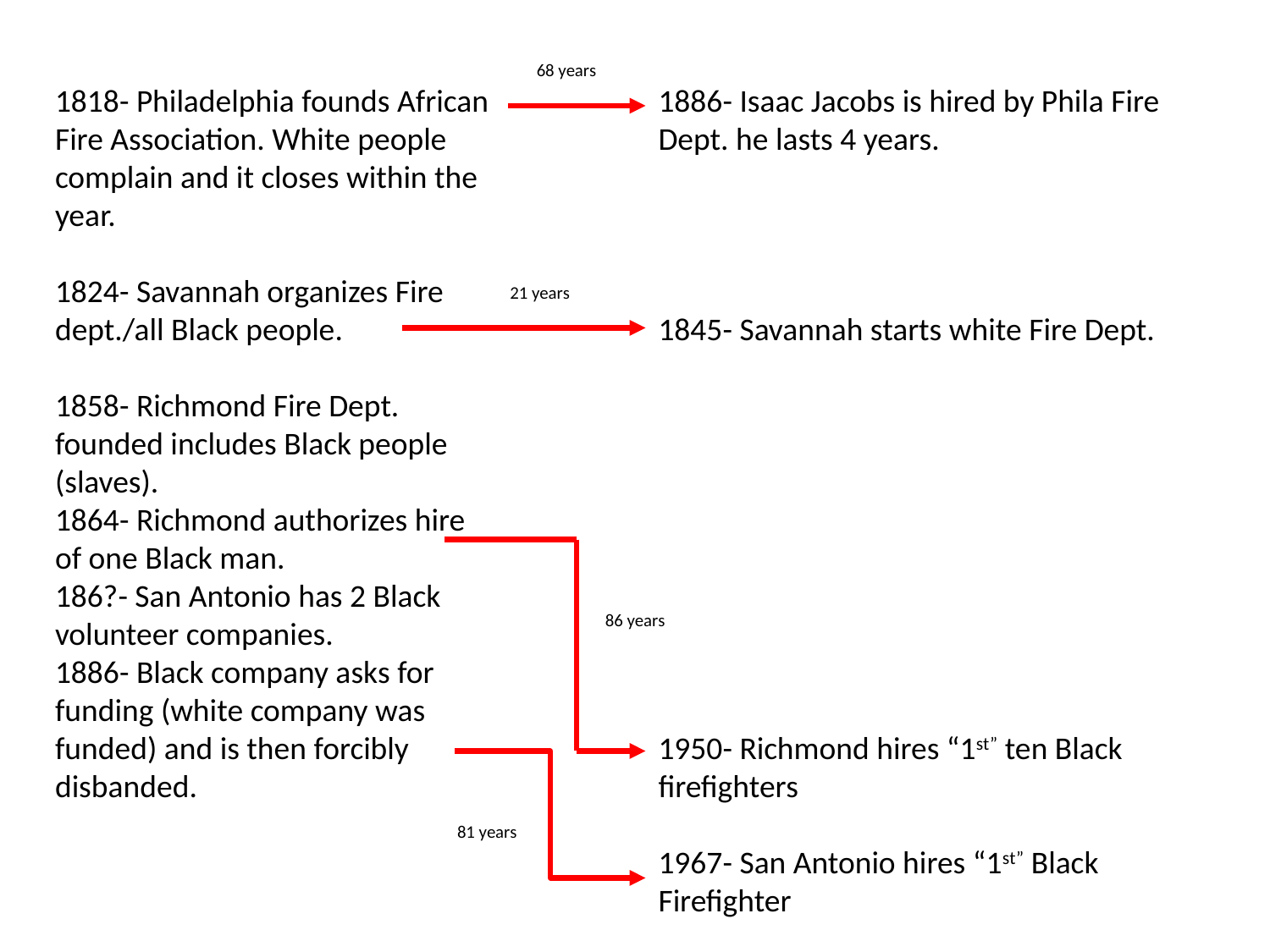

68 years
1818- Philadelphia founds African Fire Association. White people complain and it closes within the year.

1824- Savannah organizes Fire dept./all Black people.

1858- Richmond Fire Dept. founded includes Black people (slaves).
1864- Richmond authorizes hire of one Black man.
186?- San Antonio has 2 Black volunteer companies.
1886- Black company asks for funding (white company was funded) and is then forcibly disbanded.
1886- Isaac Jacobs is hired by Phila Fire Dept. he lasts 4 years.

1845- Savannah starts white Fire Dept.

1950- Richmond hires “1st” ten Black firefighters

1967- San Antonio hires “1st” Black Firefighter
21 years
86 years
81 years